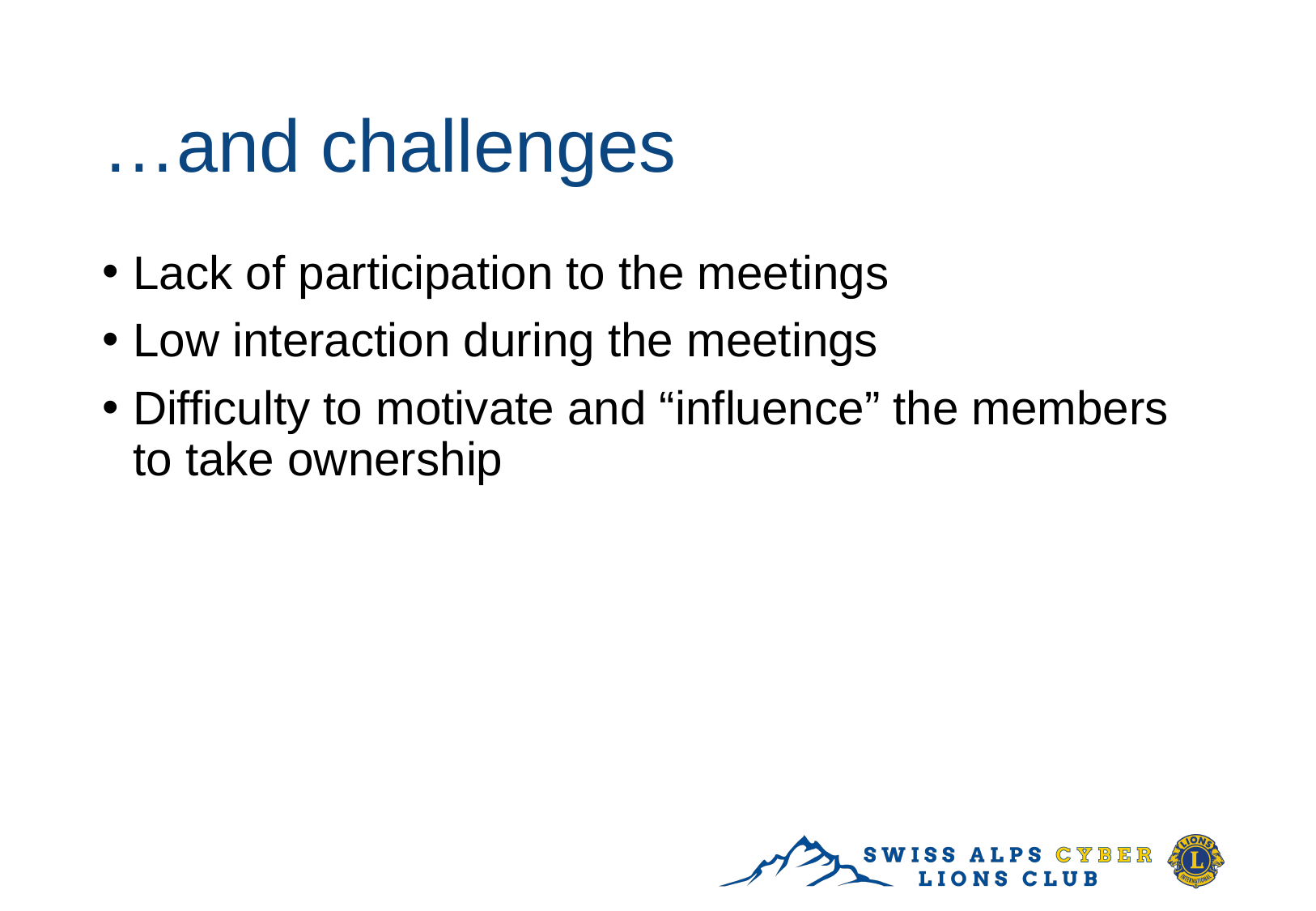

# …and challenges
Lack of participation to the meetings
Low interaction during the meetings
Difficulty to motivate and “influence” the members to take ownership